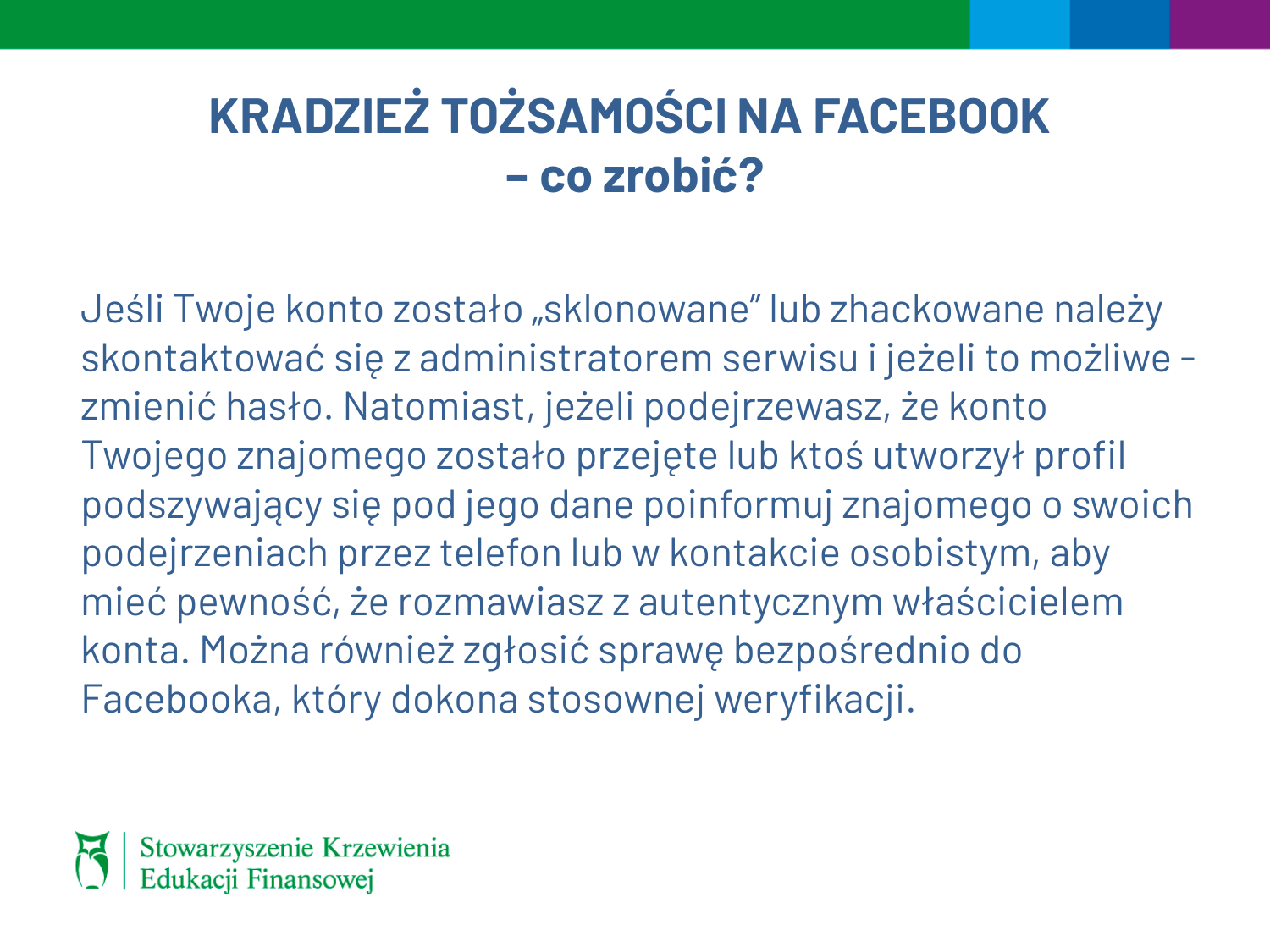

# KRADZIEŻ TOŻSAMOŚCI NA FACEBOOK – co zrobić?
Jeśli Twoje konto zostało „sklonowane” lub zhackowane należy skontaktować się z administratorem serwisu i jeżeli to możliwe - zmienić hasło. Natomiast, jeżeli podejrzewasz, że konto Twojego znajomego zostało przejęte lub ktoś utworzył profil podszywający się pod jego dane poinformuj znajomego o swoich podejrzeniach przez telefon lub w kontakcie osobistym, aby mieć pewność, że rozmawiasz z autentycznym właścicielem konta. Można również zgłosić sprawę bezpośrednio do Facebooka, który dokona stosownej weryfikacji.